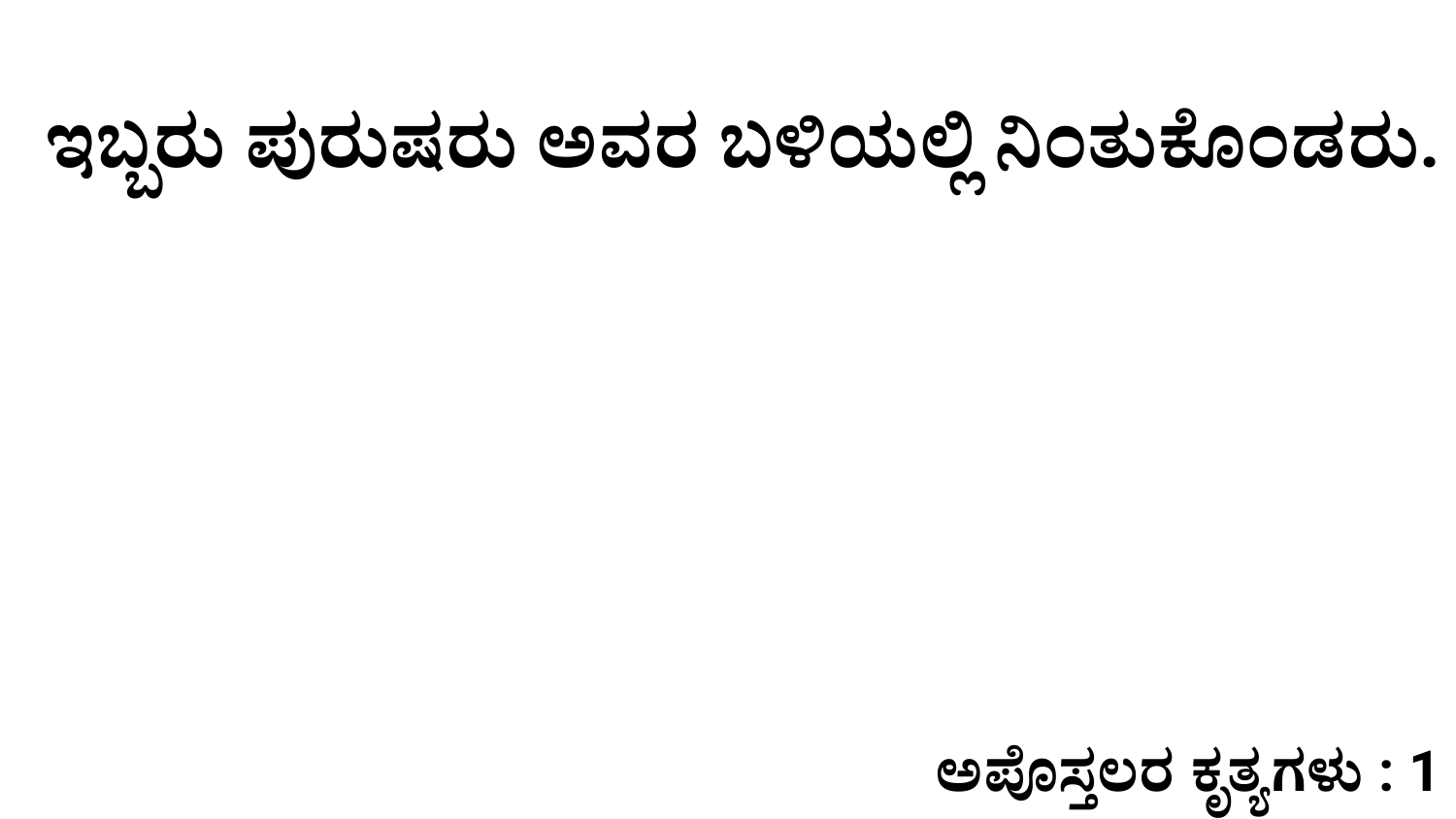

ಇಬ್ಬರು ಪುರುಷರು ಅವರ ಬಳಿಯಲ್ಲಿ ನಿಂತುಕೊಂಡರು.
ಅಪೊಸ್ತಲರ ಕೃತ್ಯಗಳು : 1